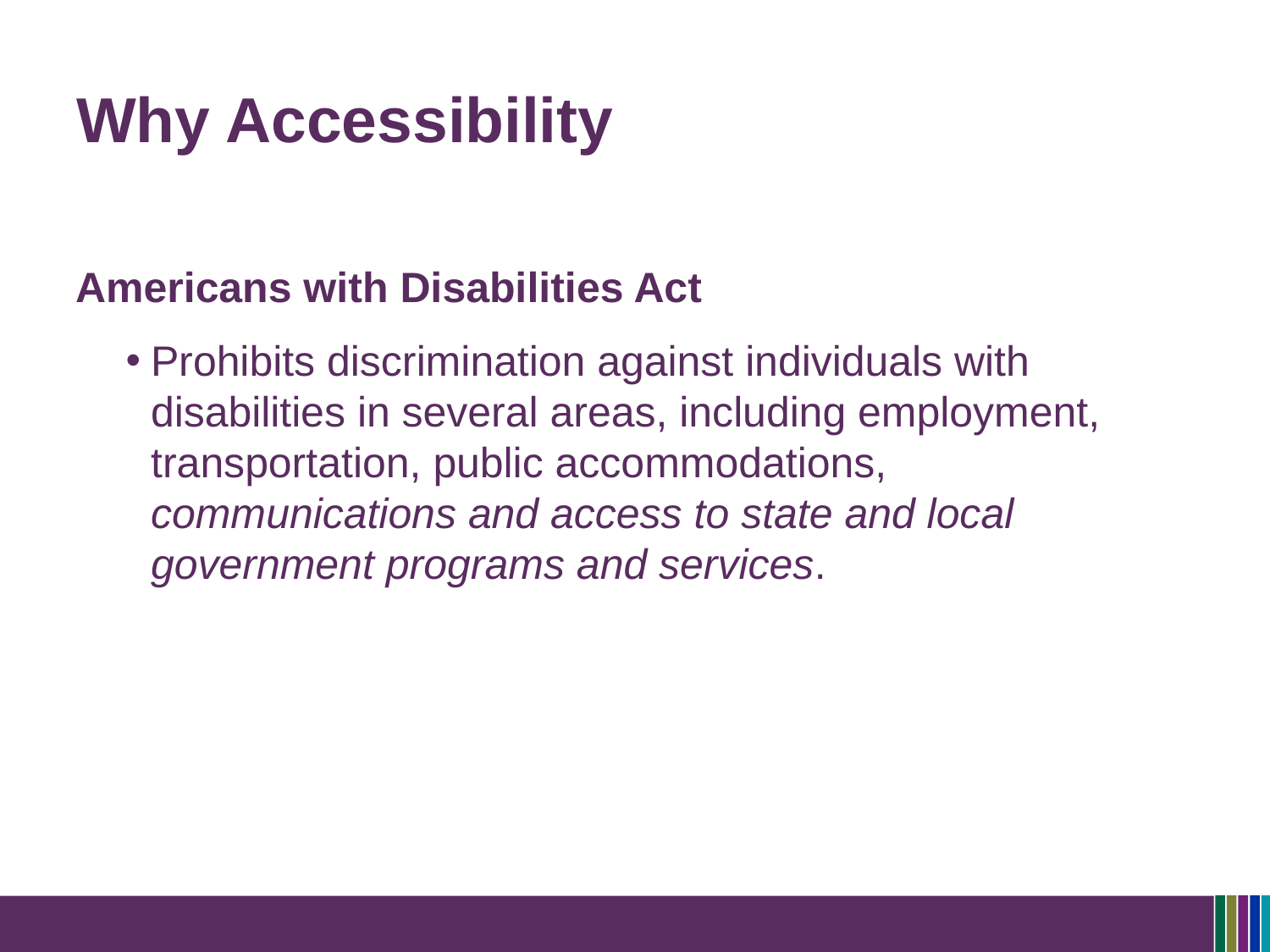

# Why Accessibility
Americans with Disabilities Act
Prohibits discrimination against individuals with disabilities in several areas, including employment, transportation, public accommodations, communications and access to state and local government programs and services.